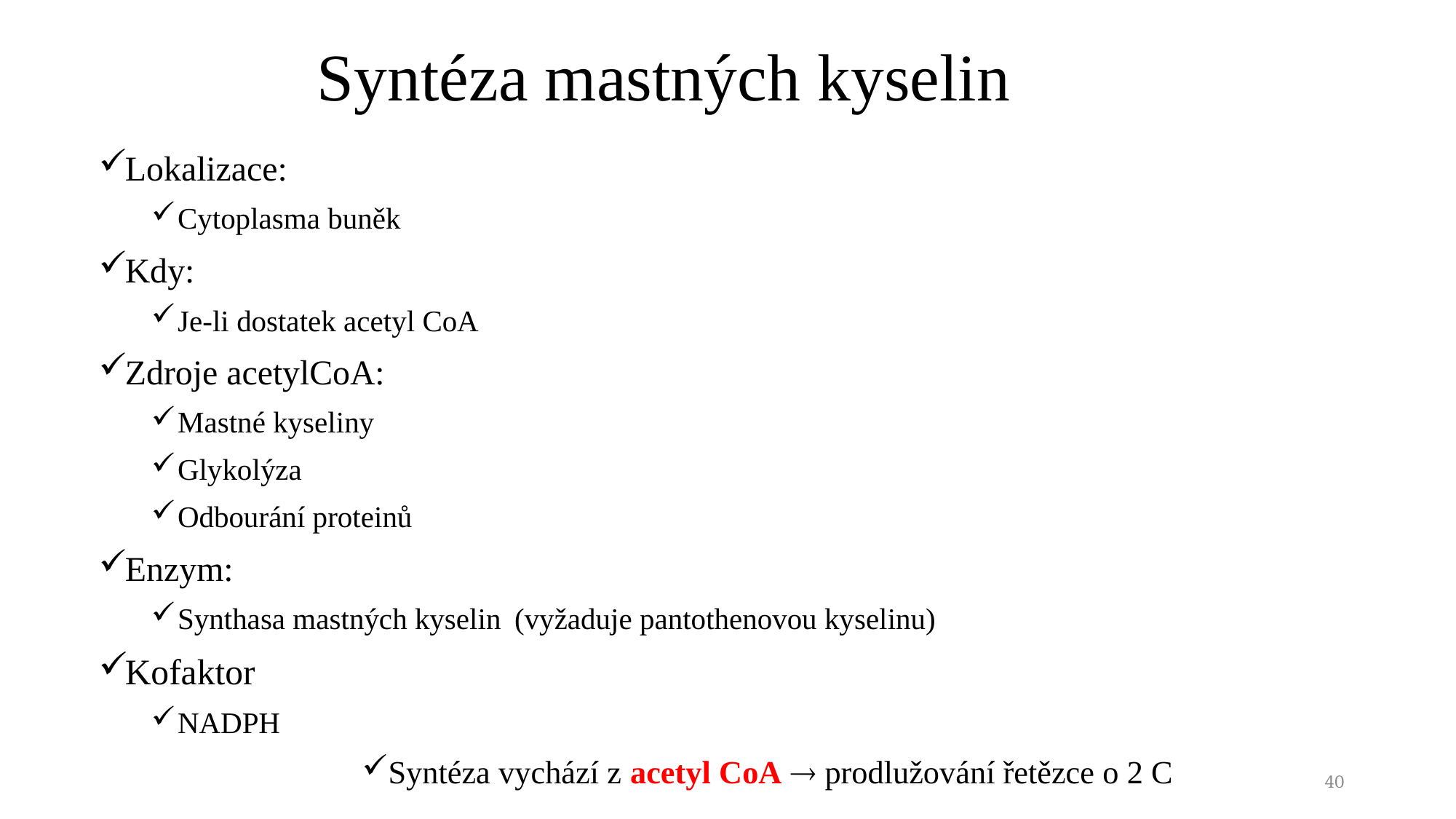

# Syntéza mastných kyselin
Lokalizace:
Cytoplasma buněk
Kdy:
Je-li dostatek acetyl CoA
Zdroje acetylCoA:
Mastné kyseliny
Glykolýza
Odbourání proteinů
Enzym:
Synthasa mastných kyselin  (vyžaduje pantothenovou kyselinu)
Kofaktor
NADPH
Syntéza vychází z acetyl CoA → prodlužování řetězce o 2 C

40